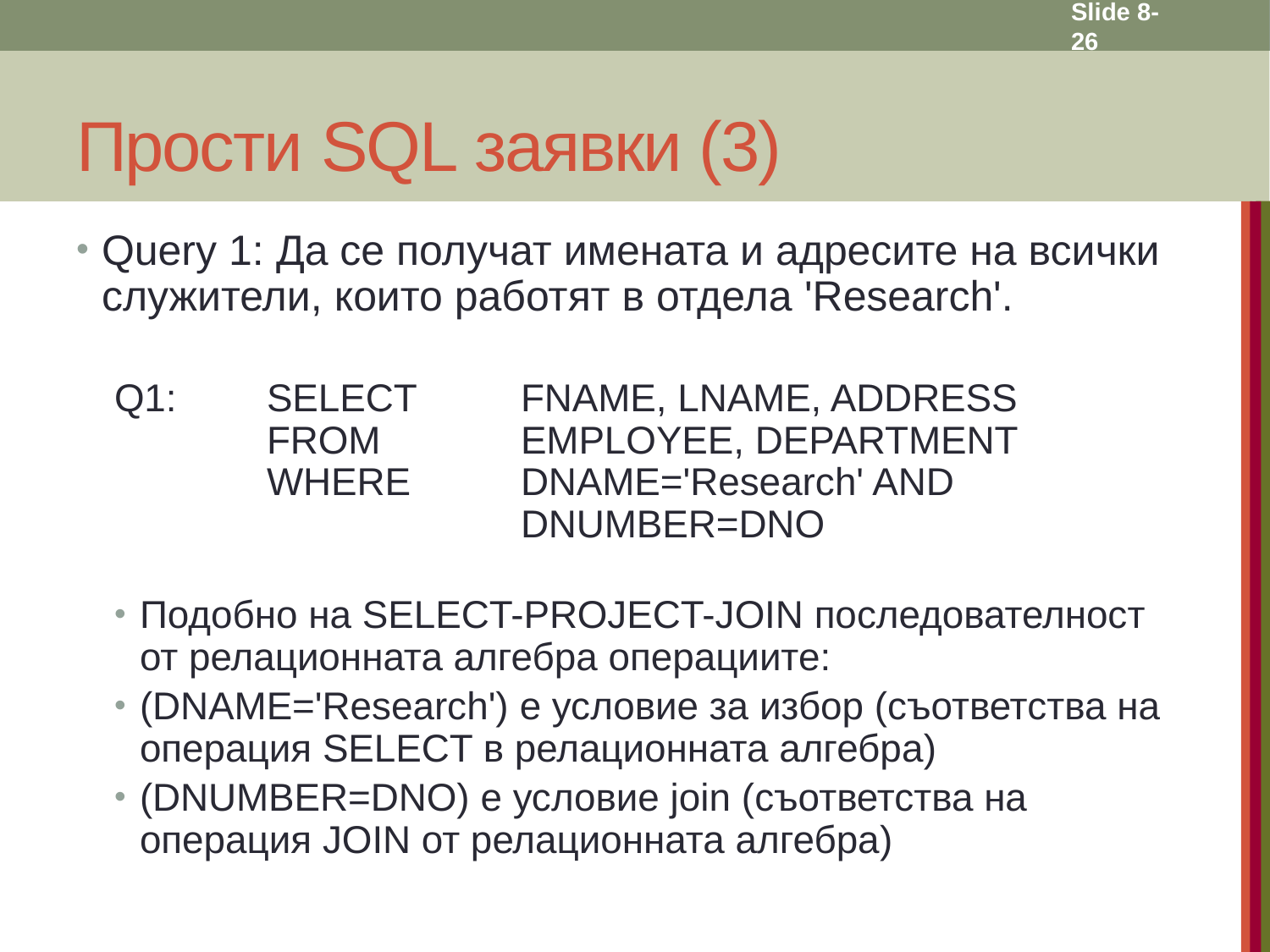

Slide 8- 26
# Прости SQL заявки (3)
Query 1: Да се получат имената и адресите на всички служители, които работят в отдела 'Research'.
Q1:	SELECT	FNAME, LNAME, ADDRESS
	FROM 		EMPLOYEE, DEPARTMENT
	WHERE	DNAME='Research' AND 					DNUMBER=DNO
Подобно на SELECT-PROJECT-JOIN последователност от релационната алгебра операциите:
(DNAME='Research') е условие за избор (съответства на операция SELECT в релационната алгебра)
(DNUMBER=DNO) е условие join (съответства на операция JOIN от релационната алгебра)